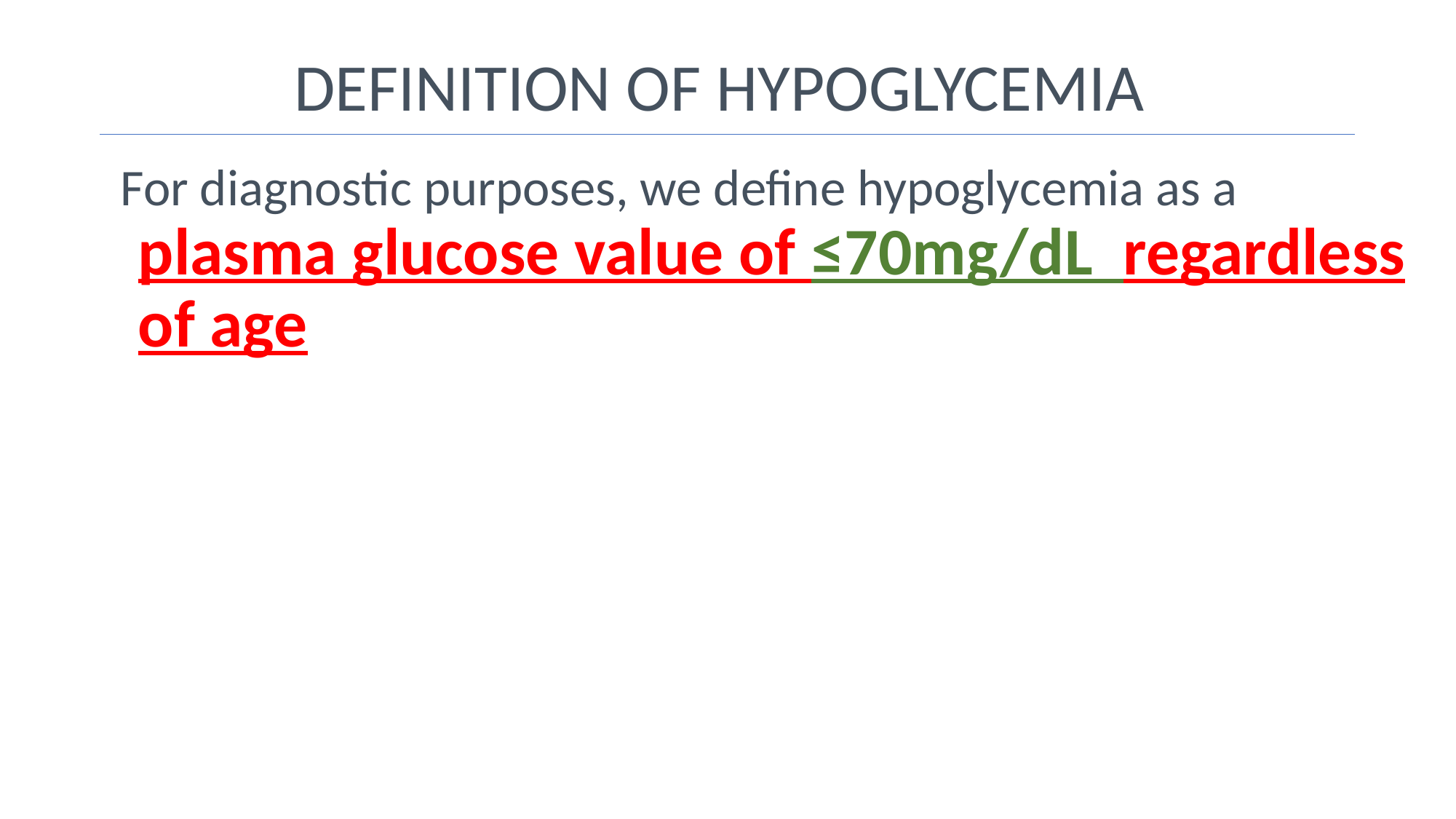

# DEFINITION OF HYPOGLYCEMIA
 For diagnostic purposes, we define hypoglycemia as a plasma glucose value of ≤70mg/dL  regardless of age